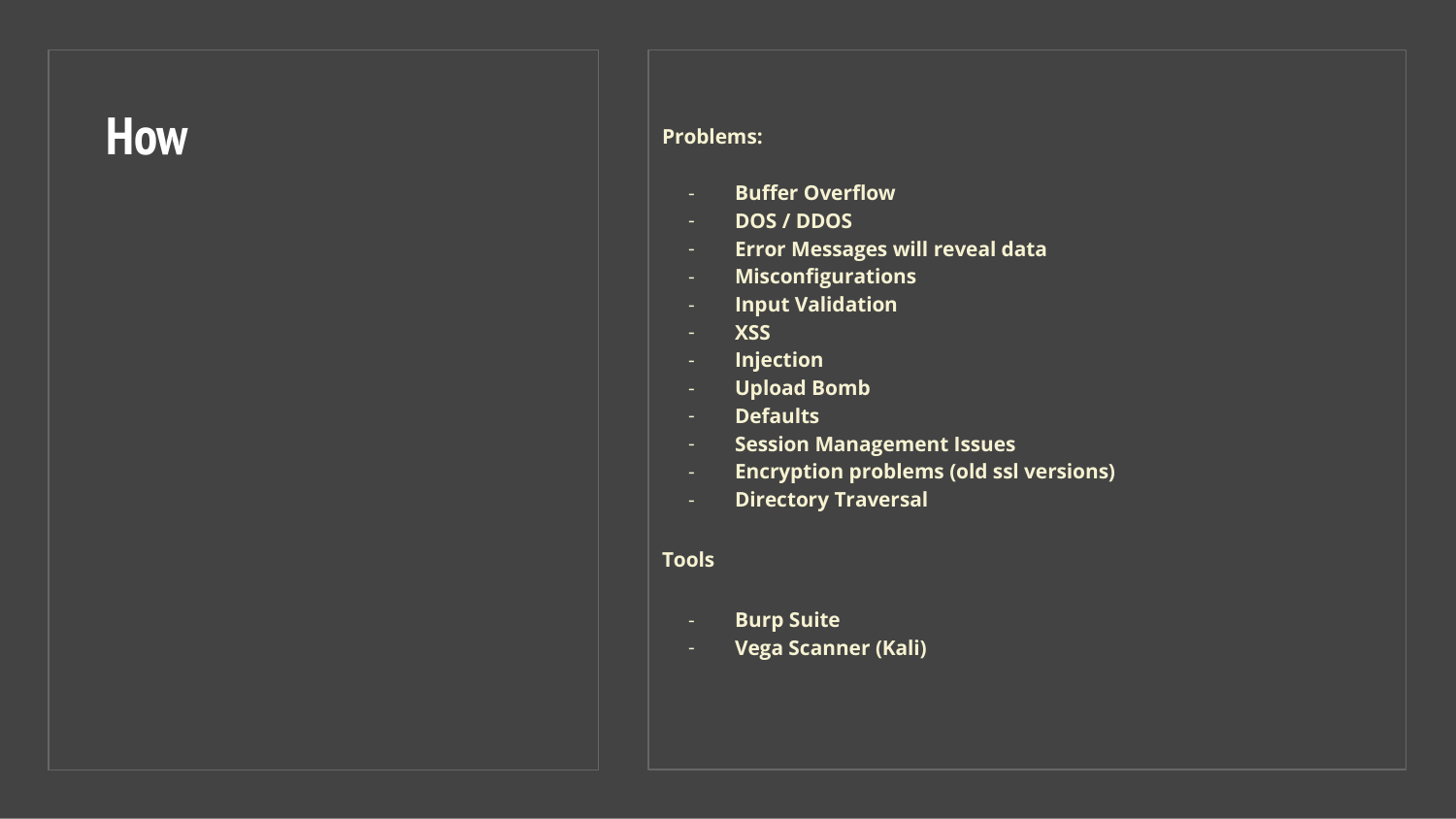

Problems:
Buffer Overflow
DOS / DDOS
Error Messages will reveal data
Misconfigurations
Input Validation
XSS
Injection
Upload Bomb
Defaults
Session Management Issues
Encryption problems (old ssl versions)
Directory Traversal
Tools
Burp Suite
Vega Scanner (Kali)
# How